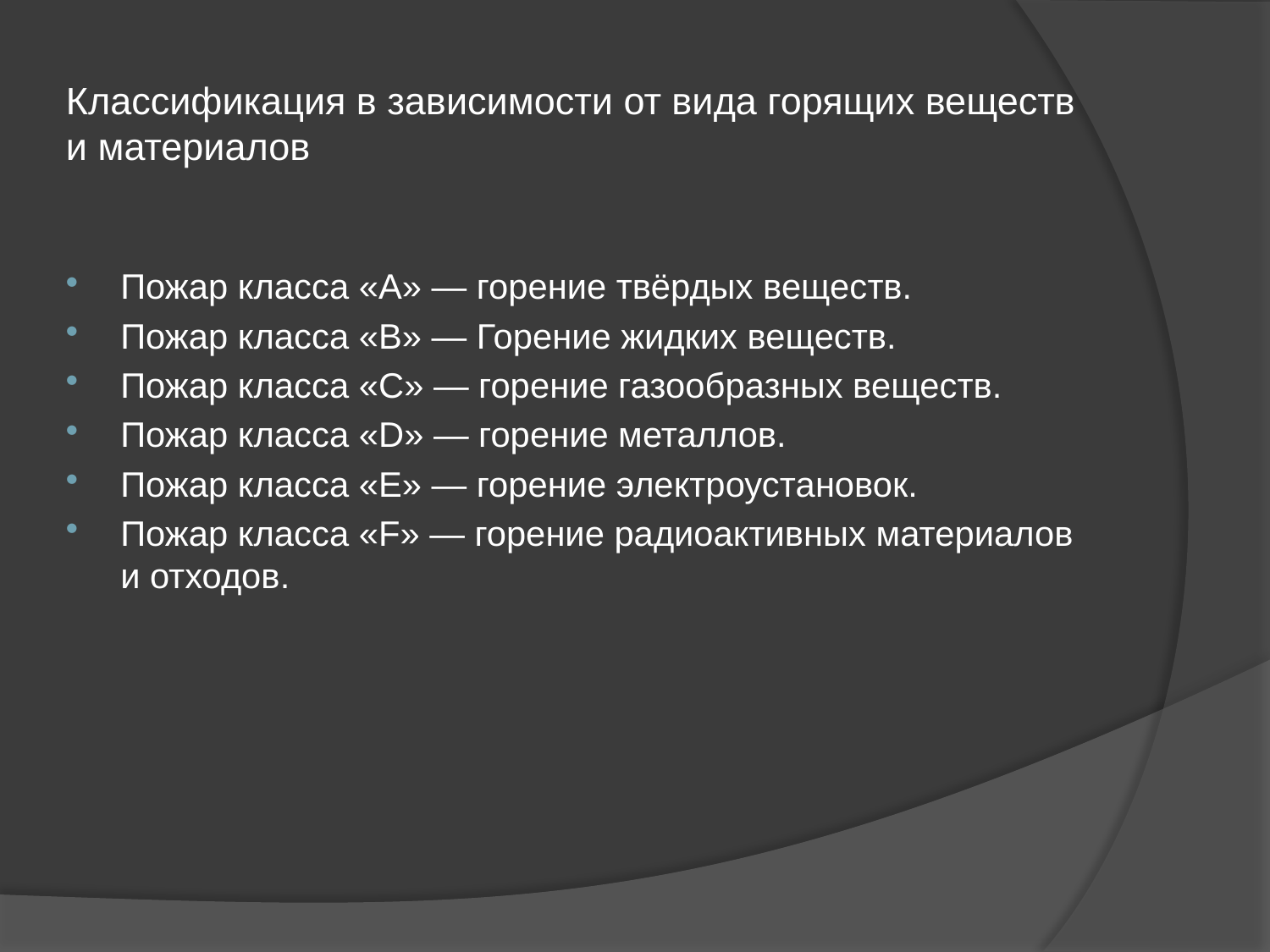

# Классификация в зависимости от вида горящих веществ и материалов
Пожар класса «А» — горение твёрдых веществ.
Пожар класса «B» — Горение жидких веществ.
Пожар класса «C» — горение газообразных веществ.
Пожар класса «D» — горение металлов.
Пожар класса «E» — горение электроустановок.
Пожар класса «F» — горение радиоактивных материалов и отходов.